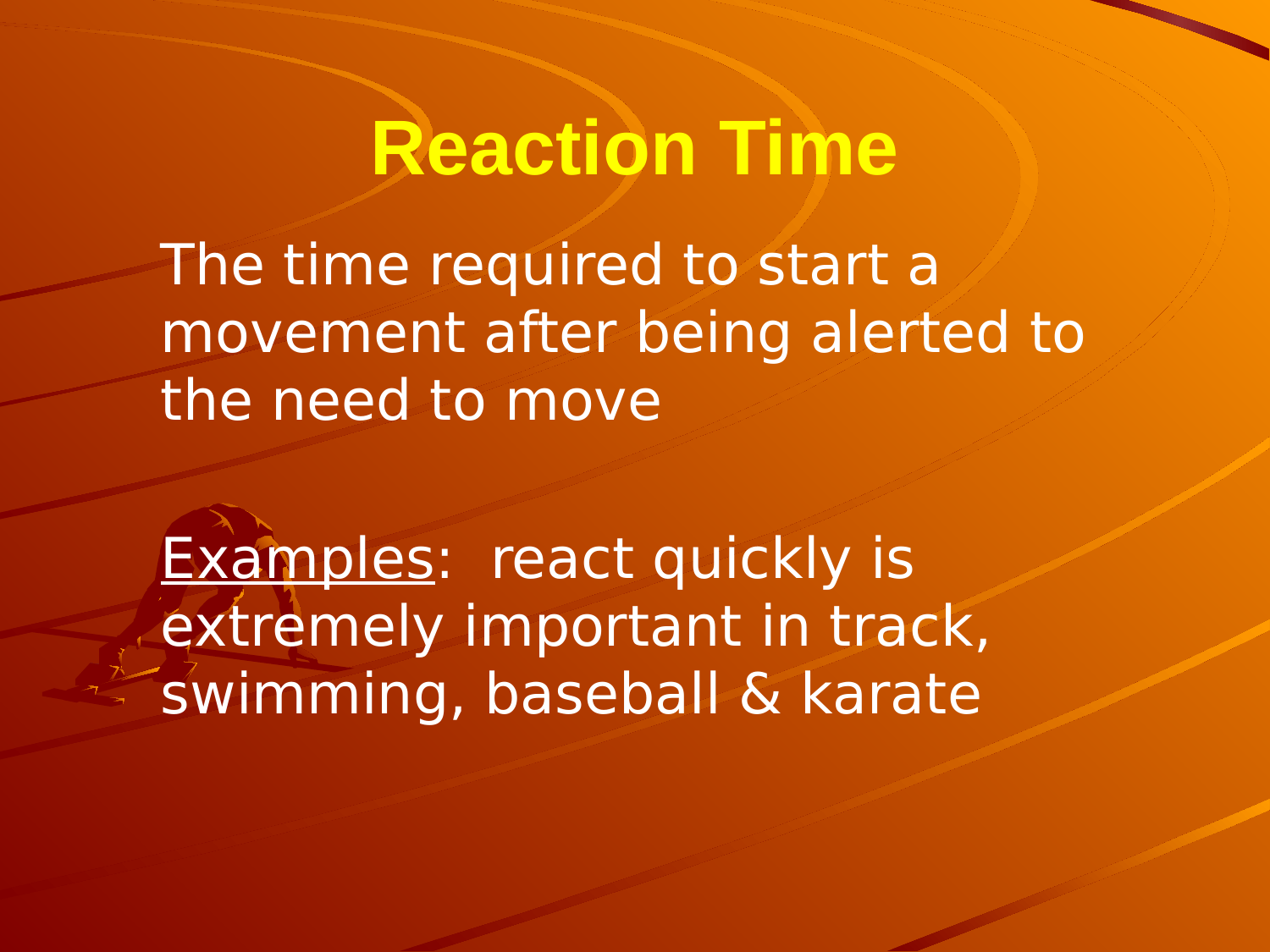

# Reaction Time
	The time required to start a movement after being alerted to the need to move

	Examples:  react quickly is extremely important in track, swimming, baseball & karate